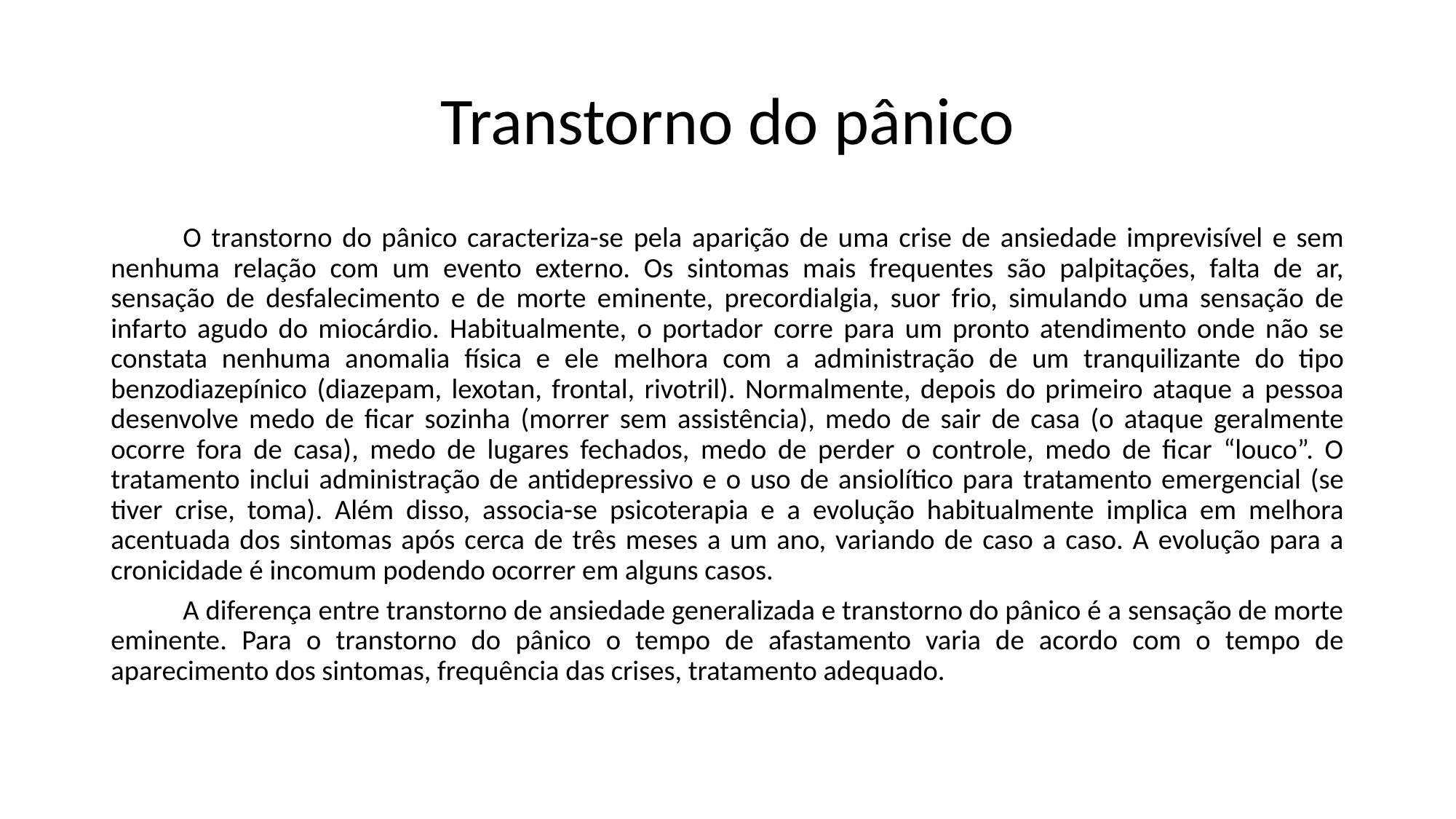

# Transtorno do pânico
	O transtorno do pânico caracteriza-se pela aparição de uma crise de ansiedade imprevisível e sem nenhuma relação com um evento externo. Os sintomas mais frequentes são palpitações, falta de ar, sensação de desfalecimento e de morte eminente, precordialgia, suor frio, simulando uma sensação de infarto agudo do miocárdio. Habitualmente, o portador corre para um pronto atendimento onde não se constata nenhuma anomalia física e ele melhora com a administração de um tranquilizante do tipo benzodiazepínico (diazepam, lexotan, frontal, rivotril). Normalmente, depois do primeiro ataque a pessoa desenvolve medo de ficar sozinha (morrer sem assistência), medo de sair de casa (o ataque geralmente ocorre fora de casa), medo de lugares fechados, medo de perder o controle, medo de ficar “louco”. O tratamento inclui administração de antidepressivo e o uso de ansiolítico para tratamento emergencial (se tiver crise, toma). Além disso, associa-se psicoterapia e a evolução habitualmente implica em melhora acentuada dos sintomas após cerca de três meses a um ano, variando de caso a caso. A evolução para a cronicidade é incomum podendo ocorrer em alguns casos.
	A diferença entre transtorno de ansiedade generalizada e transtorno do pânico é a sensação de morte eminente. Para o transtorno do pânico o tempo de afastamento varia de acordo com o tempo de aparecimento dos sintomas, frequência das crises, tratamento adequado.